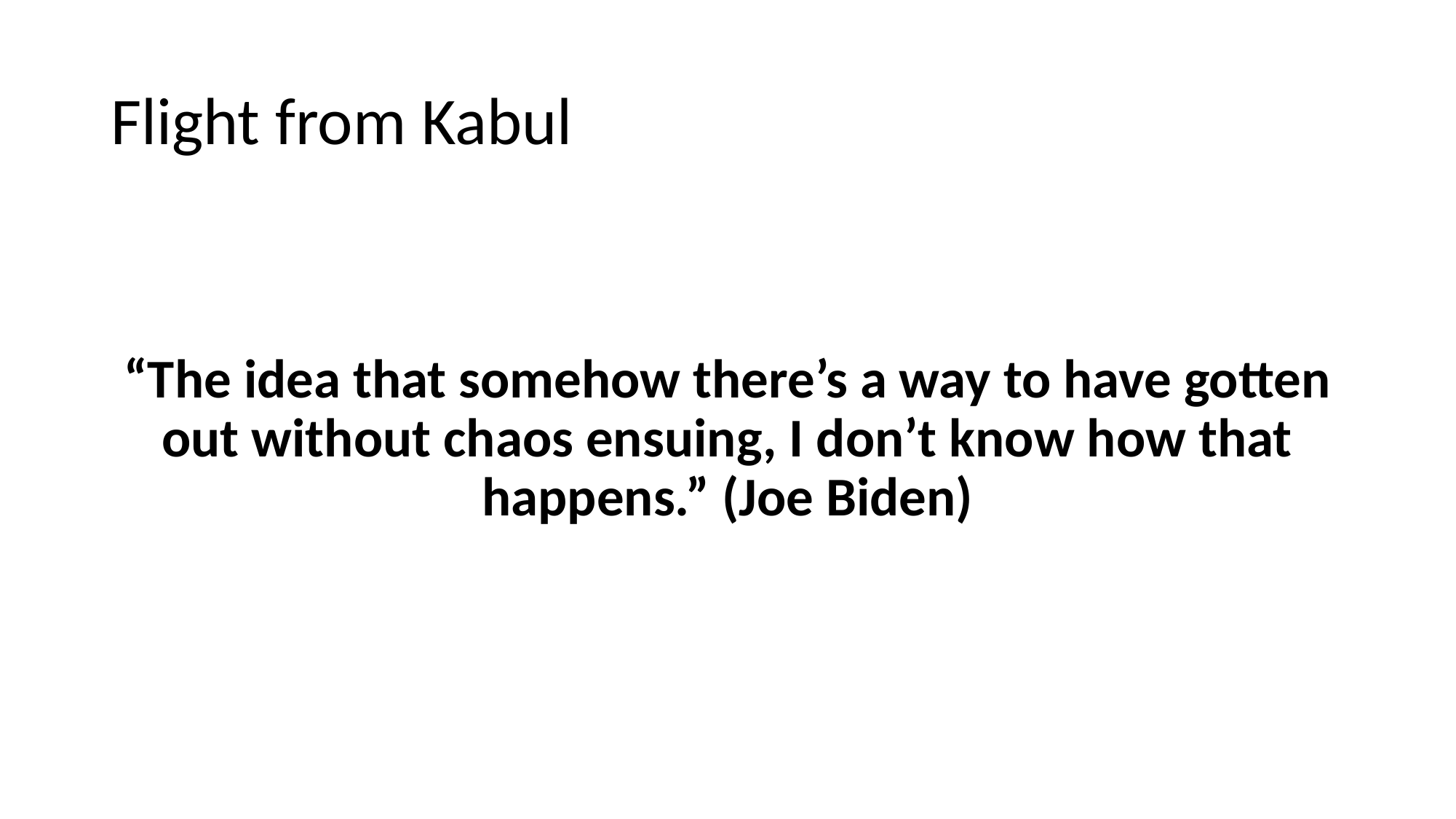

# Flight from Kabul

“The idea that somehow there’s a way to have gotten out without chaos ensuing, I don’t know how that happens.” (Joe Biden)